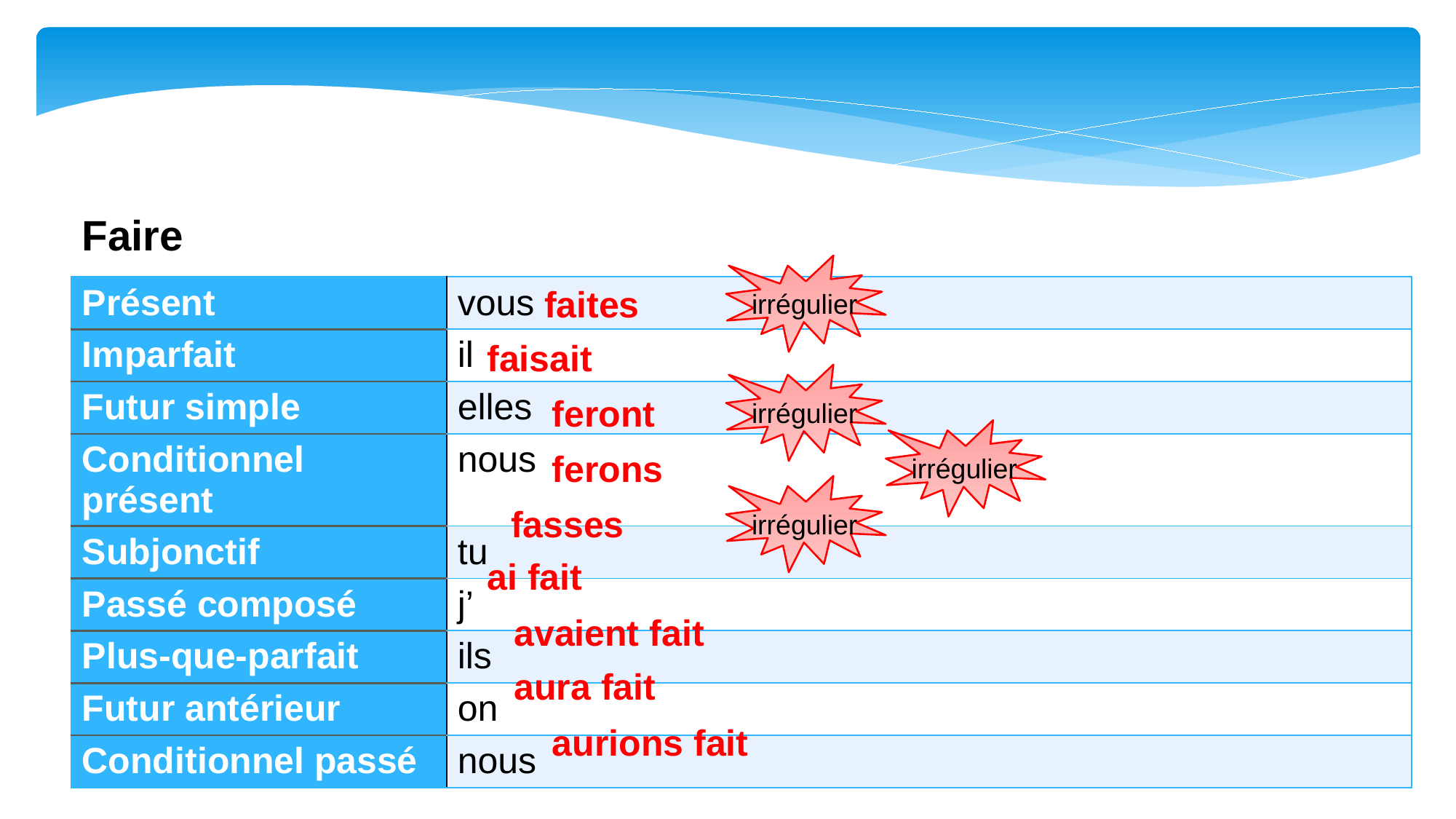

Faire

irrégulier
faites
| Présent | vous |
| --- | --- |
| Imparfait | il |
| Futur simple | elles |
| Conditionnel présent | nous |
| Subjonctif | tu |
| Passé composé | j’ |
| Plus-que-parfait | ils |
| Futur antérieur | on |
| Conditionnel passé | nous |
faisait

irrégulier
feront

irrégulier
ferons

irrégulier
fasses
ai fait
avaient fait
aura fait
aurions fait